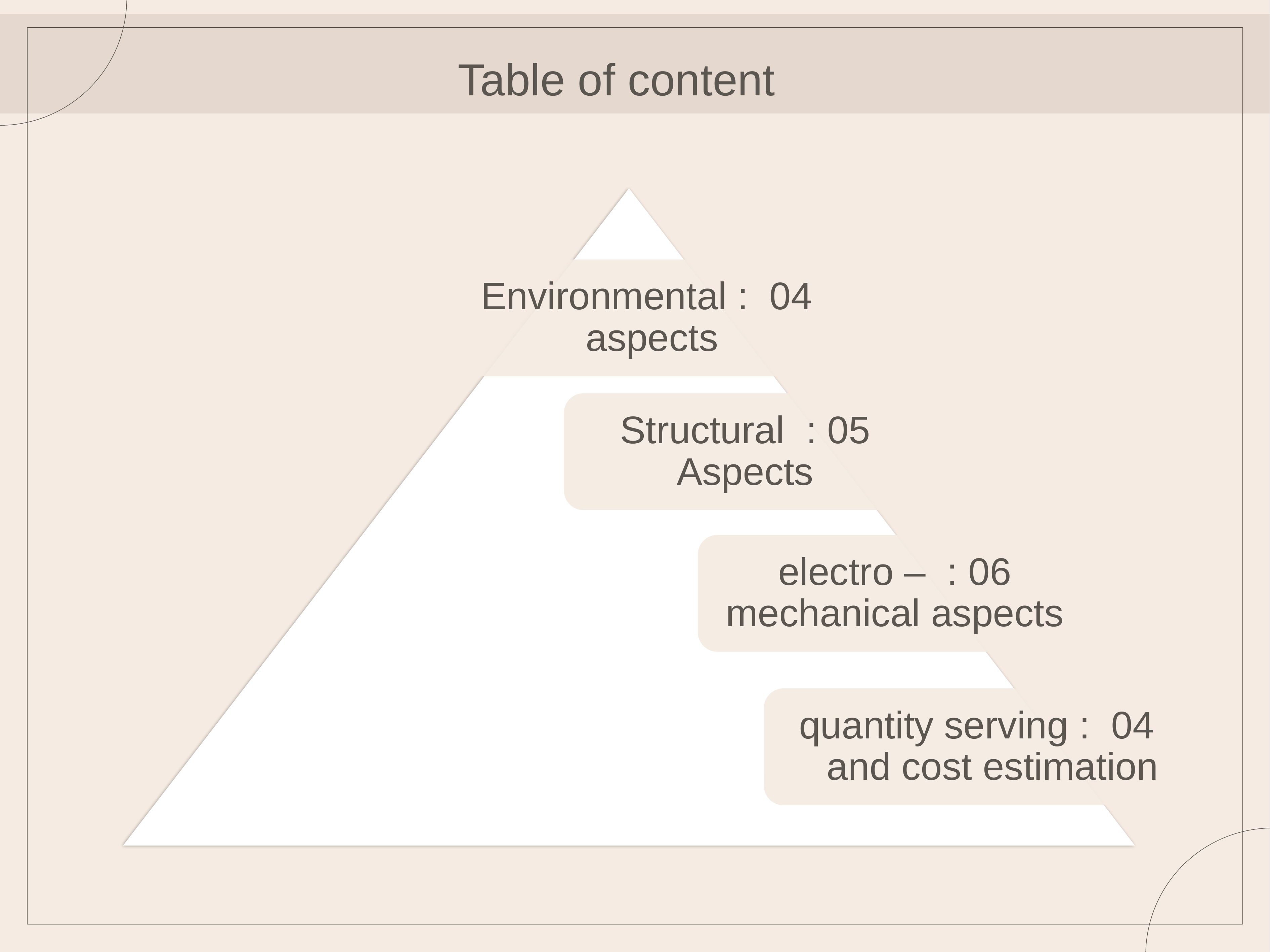

# Table of content
04  : Environmental aspects
05 : Structural  Aspects
06 :  electro –mechanical aspects
04  : quantity serving and cost estimation